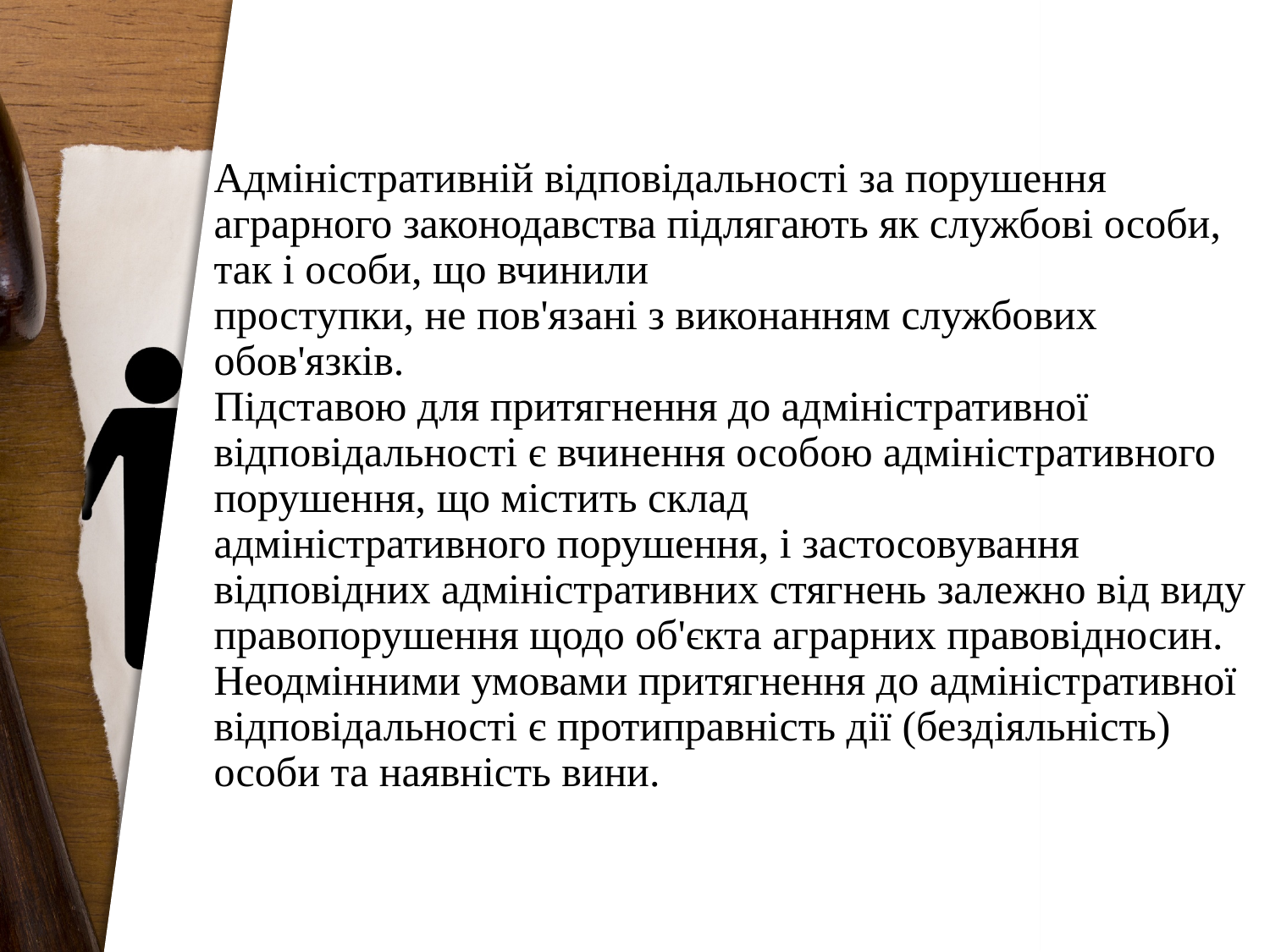

# Адміністративній відповідальності за порушення аграрного законодавства підлягають як службові особи, так і особи, що вчинили проступки, не пов'язані з виконанням службових обов'язків. Підставою для притягнення до адміністративної відповідальності є вчинення особою адміністративного порушення, що містить склад адміністративного порушення, і застосовування відповідних адміністративних стягнень залежно від виду правопорушення щодо об'єкта аграрних правовідносин. Неодмінними умовами притягнення до адміністративної відповідальності є протиправність дії (бездіяльність) особи та наявність вини.